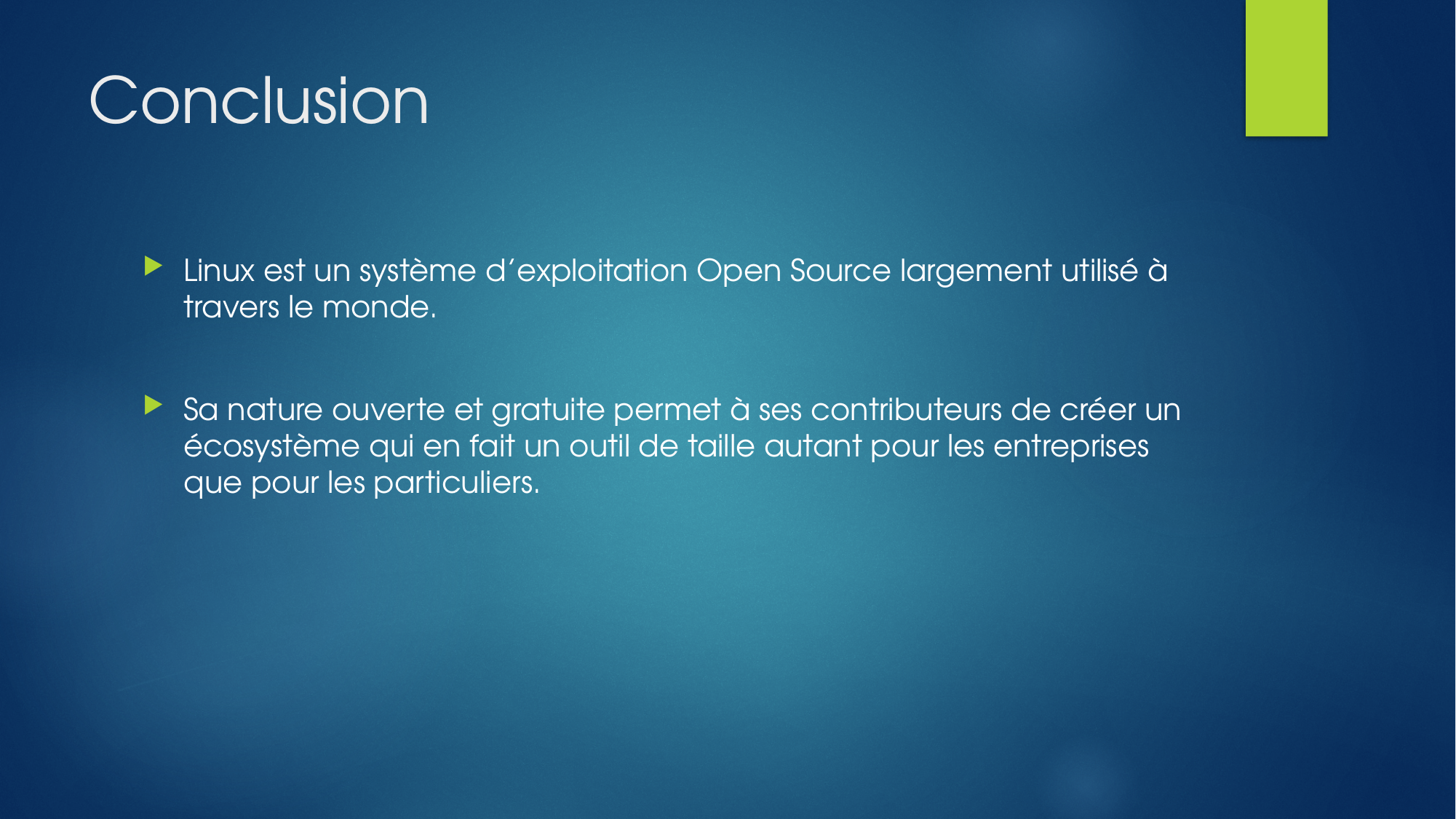

# Conclusion
Linux est un système d’exploitation Open Source largement utilisé à travers le monde.

Sa nature ouverte et gratuite permet à ses contributeurs de créer un écosystème qui en fait un outil de taille autant pour les entreprises que pour les particuliers.